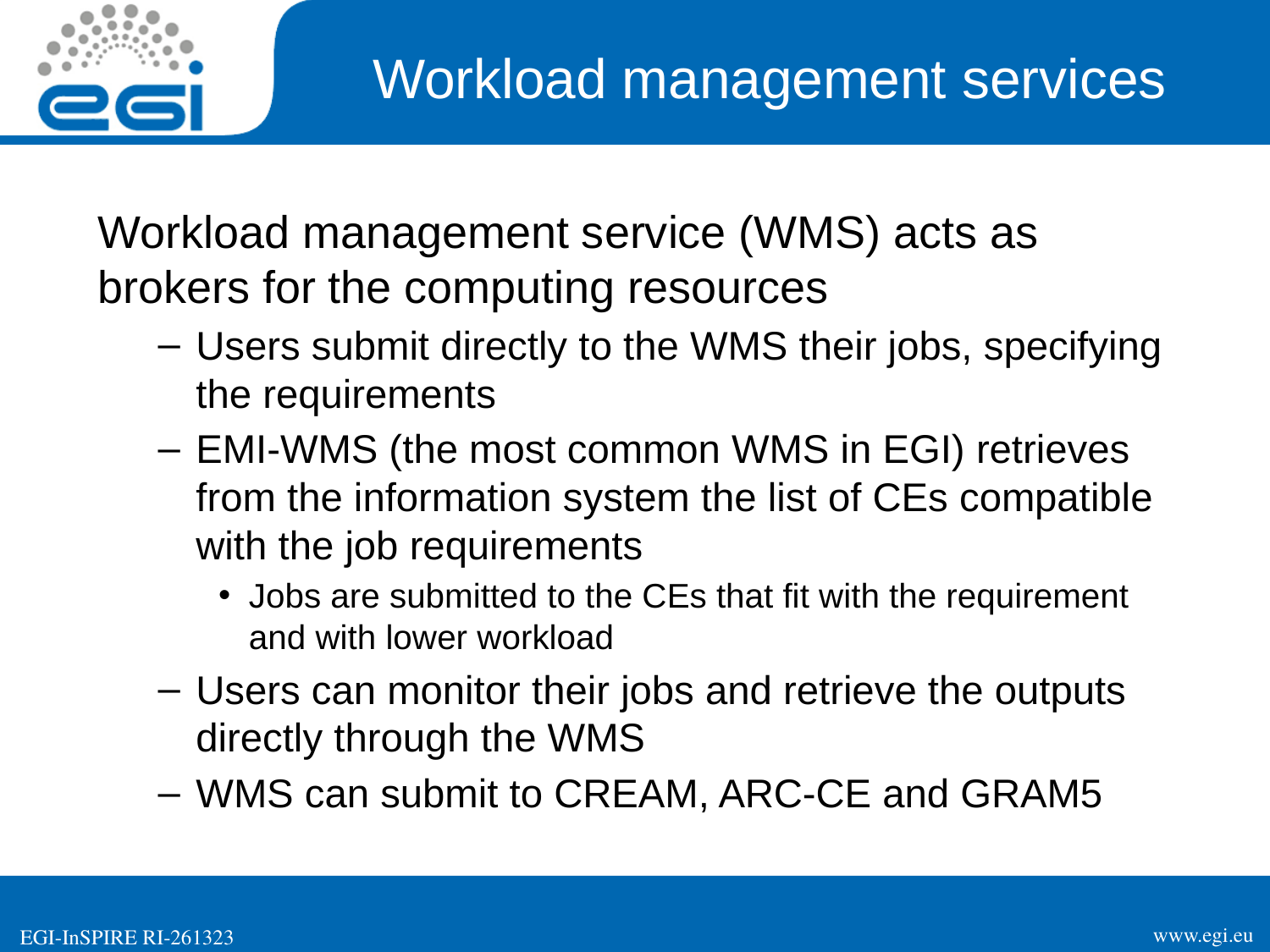

# Workload management services
Workload management service (WMS) acts as brokers for the computing resources
Users submit directly to the WMS their jobs, specifying the requirements
EMI-WMS (the most common WMS in EGI) retrieves from the information system the list of CEs compatible with the job requirements
Jobs are submitted to the CEs that fit with the requirement and with lower workload
Users can monitor their jobs and retrieve the outputs directly through the WMS
WMS can submit to CREAM, ARC-CE and GRAM5